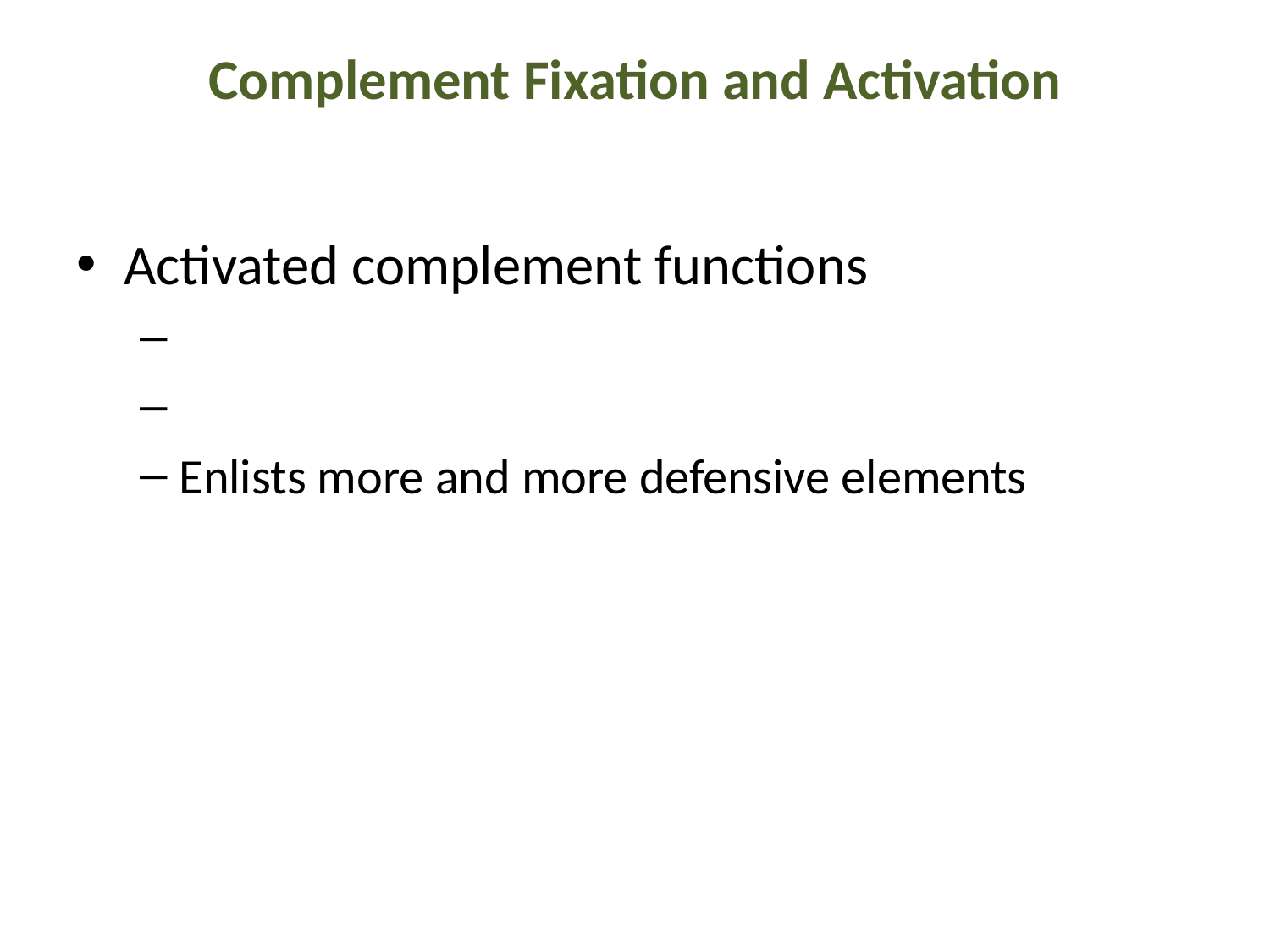

# Complement Fixation and Activation
Activated complement functions

Enlists more and more defensive elements